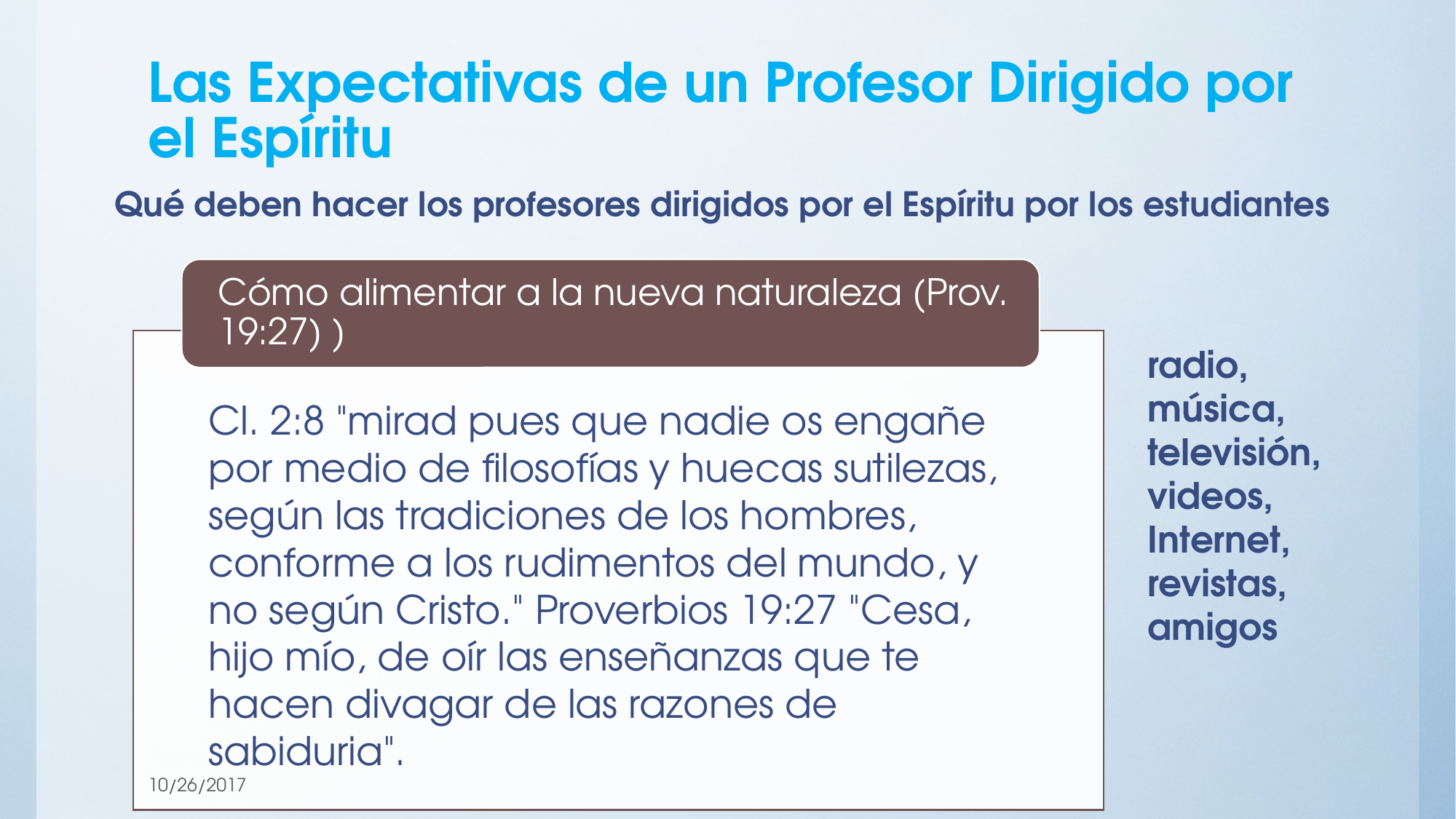

# Las Expectativas de un Profesor Dirigido por el Espíritu
Qué deben hacer los profesores dirigidos por el Espíritu por los estudiantes
Cl. 2:8 "mirad pues que nadie os engañe por medio de filosofías y huecas sutilezas, según las tradiciones de los hombres, conforme a los rudimentos del mundo, y no según Cristo." Proverbios 19:27 "Cesa, hijo mío, de oír las enseñanzas que te hacen divagar de las razones de sabiduria".
Cómo alimentar a la nueva naturaleza (Prov. 19:27) )
radio, música, televisión, videos,
Internet, revistas, amigos
10/26/2017